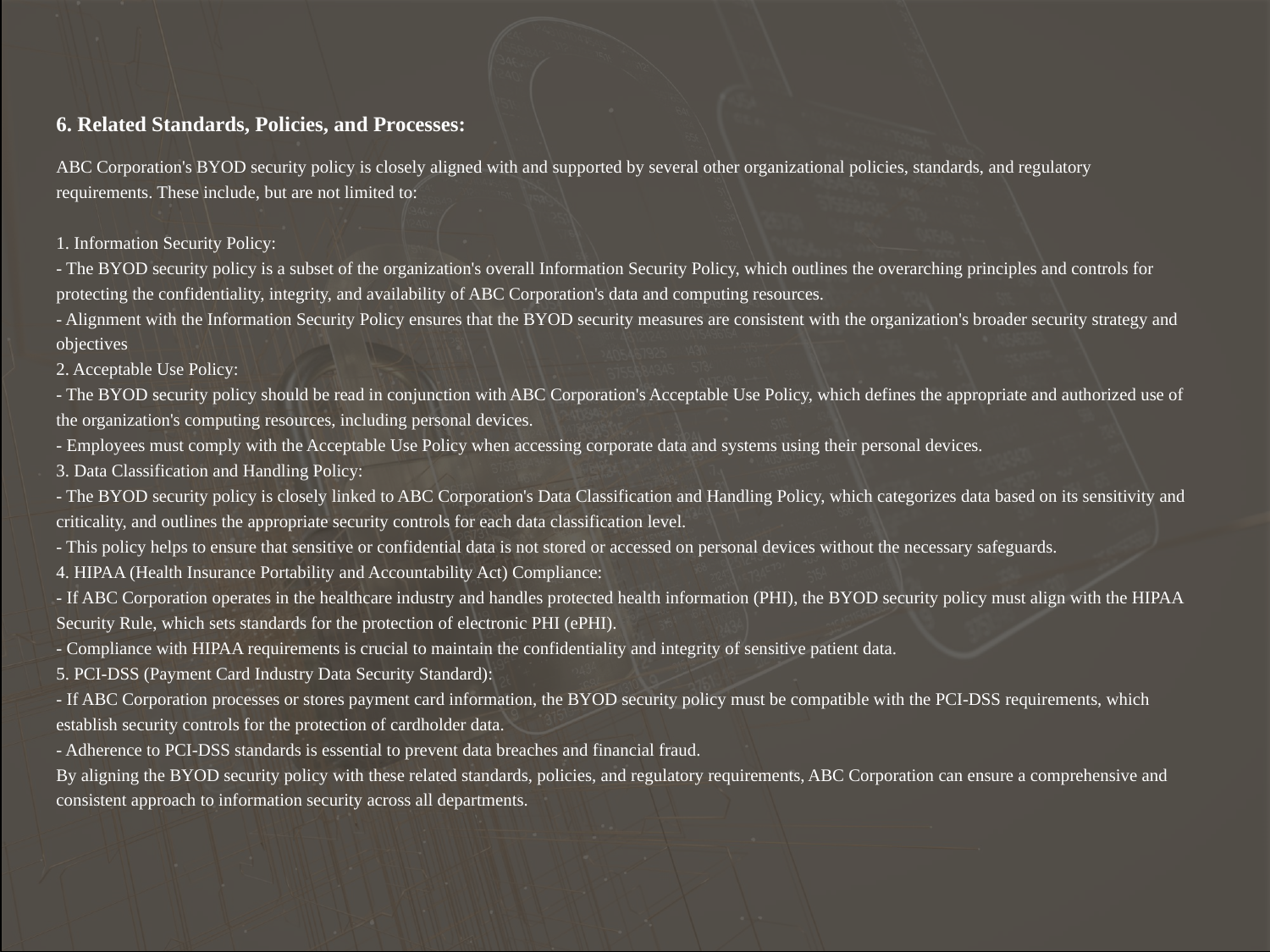

6. Related Standards, Policies, and Processes:

ABC Corporation's BYOD security policy is closely aligned with and supported by several other organizational policies, standards, and regulatory requirements. These include, but are not limited to:

1. Information Security Policy:
- The BYOD security policy is a subset of the organization's overall Information Security Policy, which outlines the overarching principles and controls for protecting the confidentiality, integrity, and availability of ABC Corporation's data and computing resources.
- Alignment with the Information Security Policy ensures that the BYOD security measures are consistent with the organization's broader security strategy and objectives
2. Acceptable Use Policy:
- The BYOD security policy should be read in conjunction with ABC Corporation's Acceptable Use Policy, which defines the appropriate and authorized use of the organization's computing resources, including personal devices.
- Employees must comply with the Acceptable Use Policy when accessing corporate data and systems using their personal devices.
3. Data Classification and Handling Policy:
- The BYOD security policy is closely linked to ABC Corporation's Data Classification and Handling Policy, which categorizes data based on its sensitivity and criticality, and outlines the appropriate security controls for each data classification level.
- This policy helps to ensure that sensitive or confidential data is not stored or accessed on personal devices without the necessary safeguards.
4. HIPAA (Health Insurance Portability and Accountability Act) Compliance:
- If ABC Corporation operates in the healthcare industry and handles protected health information (PHI), the BYOD security policy must align with the HIPAA Security Rule, which sets standards for the protection of electronic PHI (ePHI).
- Compliance with HIPAA requirements is crucial to maintain the confidentiality and integrity of sensitive patient data.
5. PCI-DSS (Payment Card Industry Data Security Standard):
- If ABC Corporation processes or stores payment card information, the BYOD security policy must be compatible with the PCI-DSS requirements, which establish security controls for the protection of cardholder data.
- Adherence to PCI-DSS standards is essential to prevent data breaches and financial fraud.
By aligning the BYOD security policy with these related standards, policies, and regulatory requirements, ABC Corporation can ensure a comprehensive and consistent approach to information security across all departments.